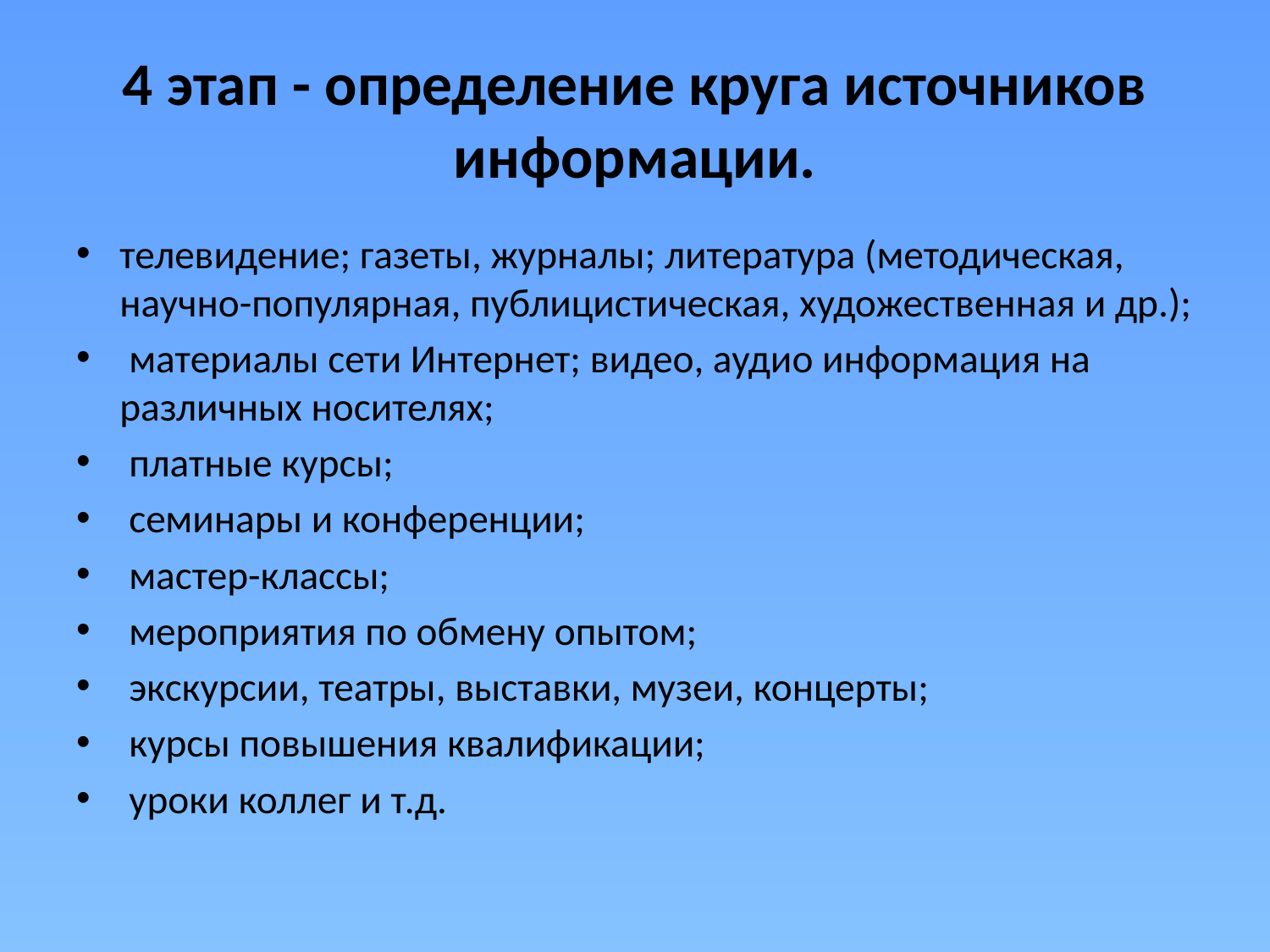

# 4 этап - определение круга источников информации.
телевидение; газеты, журналы; литература (методическая, научно-популярная, публицистическая, художественная и др.);
 материалы сети Интернет; видео, аудио информация на различных носителях;
 платные курсы;
 семинары и конференции;
 мастер-классы;
 мероприятия по обмену опытом;
 экскурсии, театры, выставки, музеи, концерты;
 курсы повышения квалификации;
 уроки коллег и т.д.